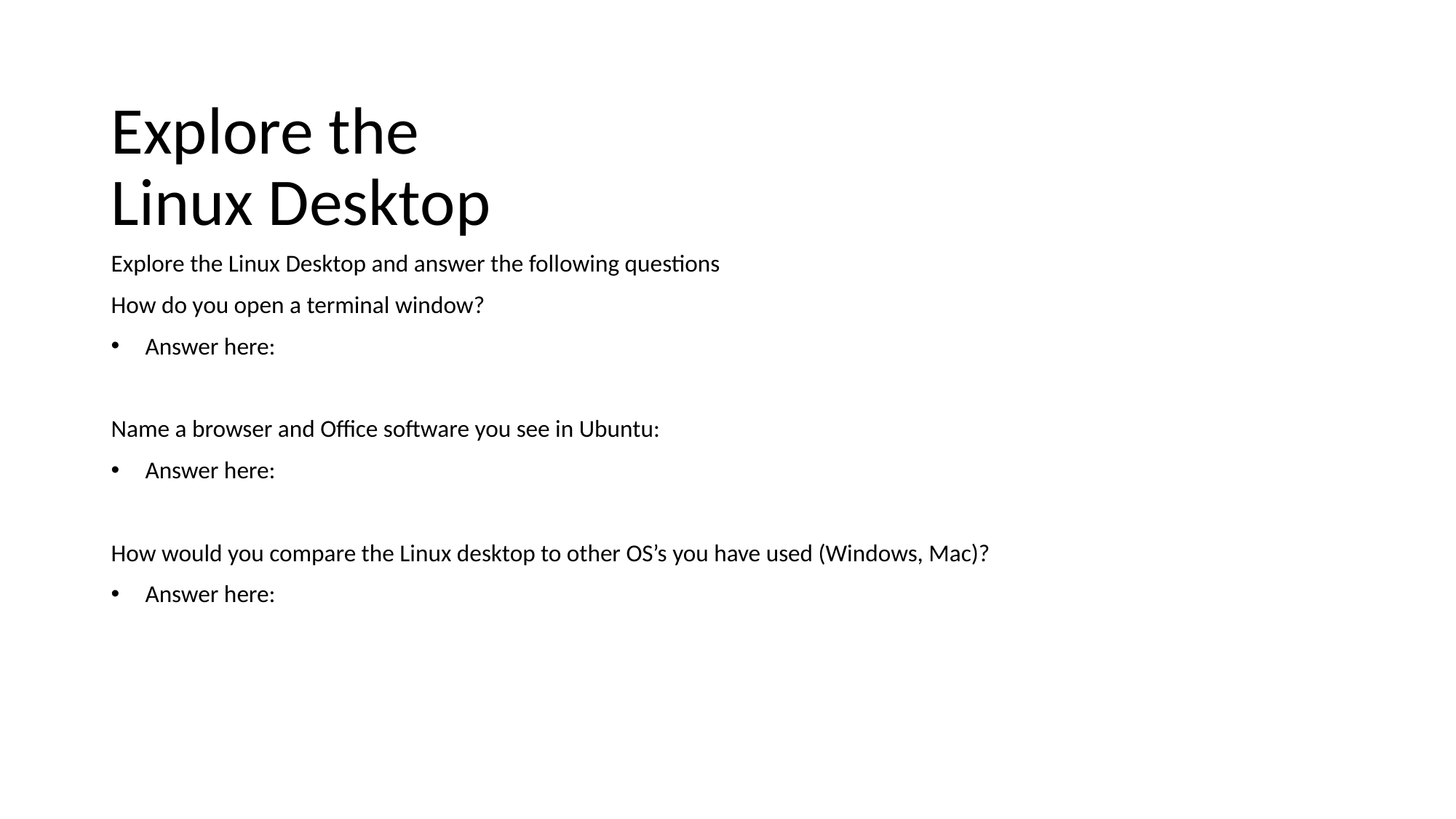

# Explore the Linux Desktop
Explore the Linux Desktop and answer the following questions
How do you open a terminal window?
Answer here:

Name a browser and Office software you see in Ubuntu:
Answer here:

How would you compare the Linux desktop to other OS’s you have used (Windows, Mac)?
Answer here: